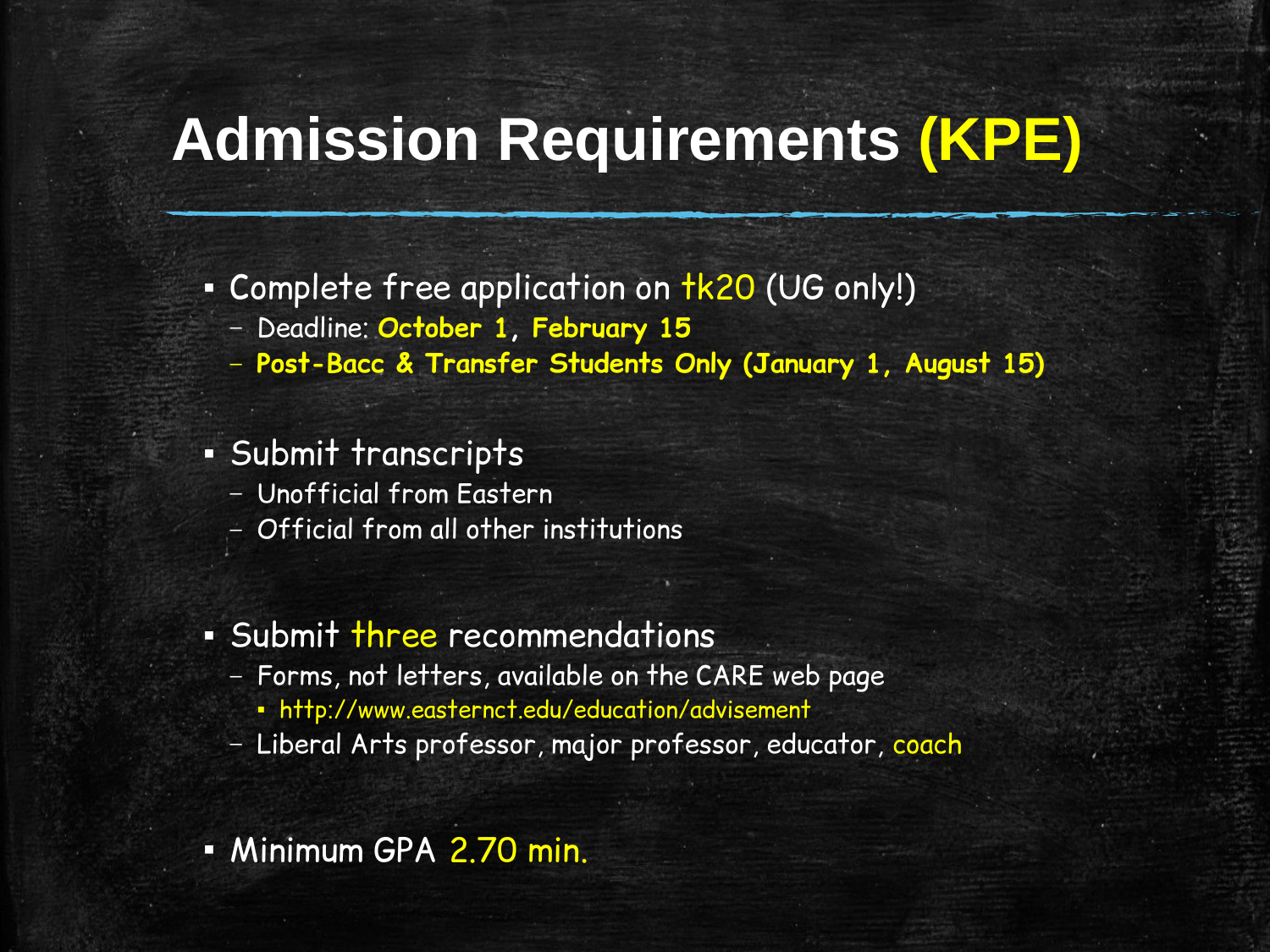

# Admission Requirements (KPE)
Complete free application on tk20 (UG only!)
Deadline: October 1, February 15
Post-Bacc & Transfer Students Only (January 1, August 15)

Submit transcripts
Unofficial from Eastern
Official from all other institutions

Submit three recommendations
Forms, not letters, available on the CARE web page
http://www.easternct.edu/education/advisement
Liberal Arts professor, major professor, educator, coach

Minimum GPA 2.70 min.